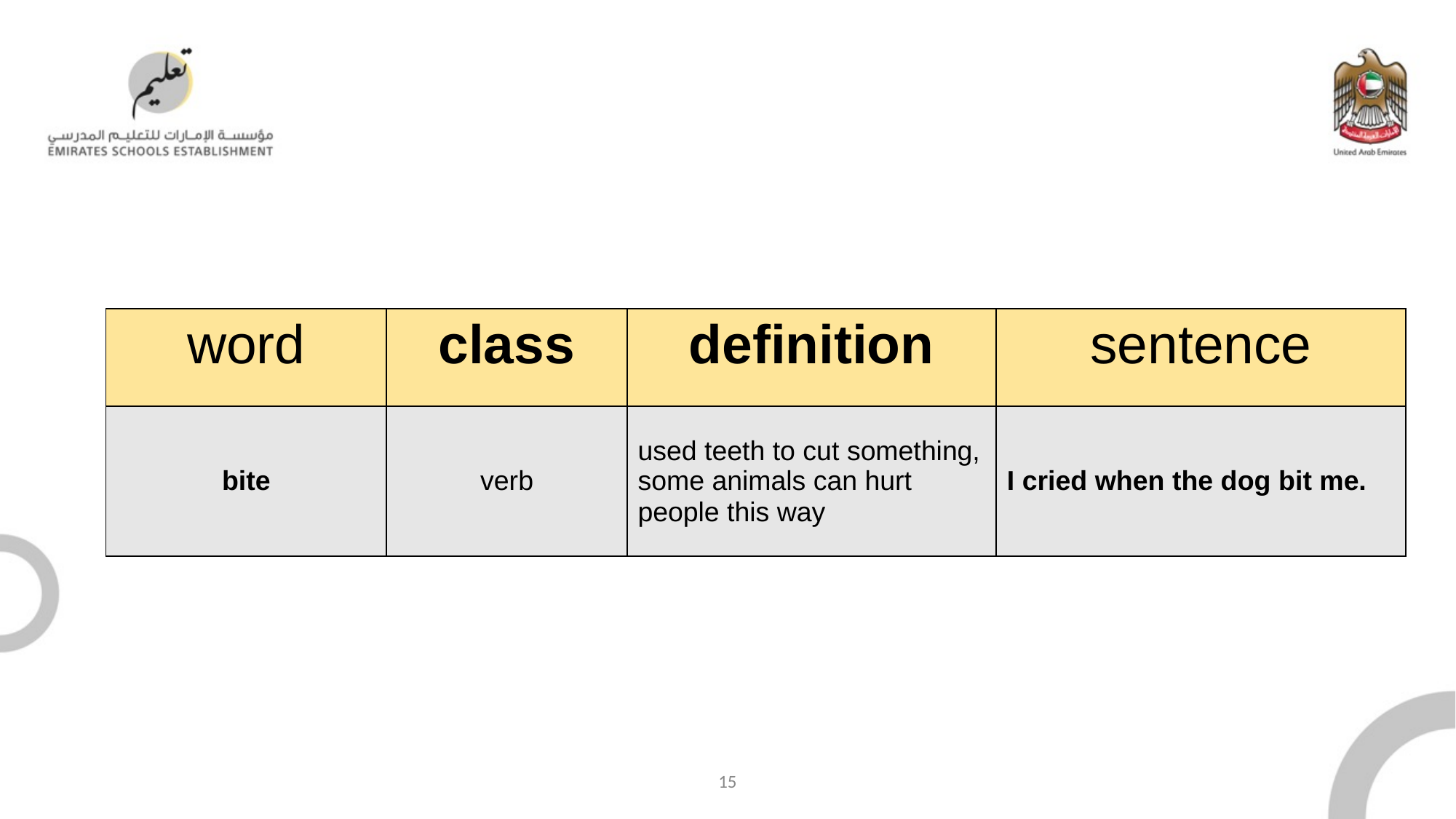

| word | class | definition | sentence |
| --- | --- | --- | --- |
| bite | verb | used teeth to cut something, some animals can hurt people this way | I cried when the dog bit me. |
15